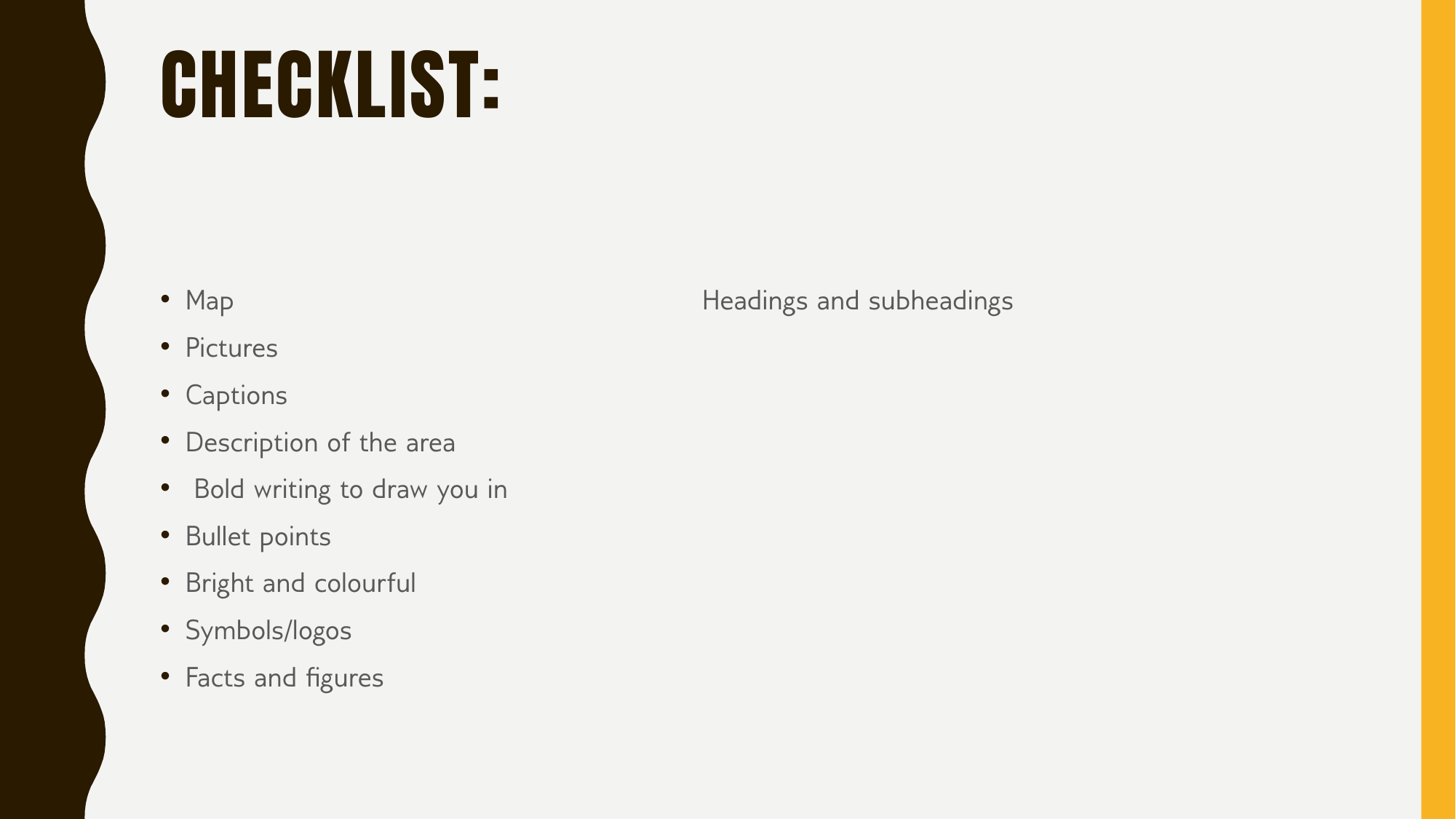

# Checklist:
Map                                                       Headings and subheadings
Pictures
Captions
Description of the area
 Bold writing to draw you in
Bullet points
Bright and colourful
Symbols/logos
Facts and figures